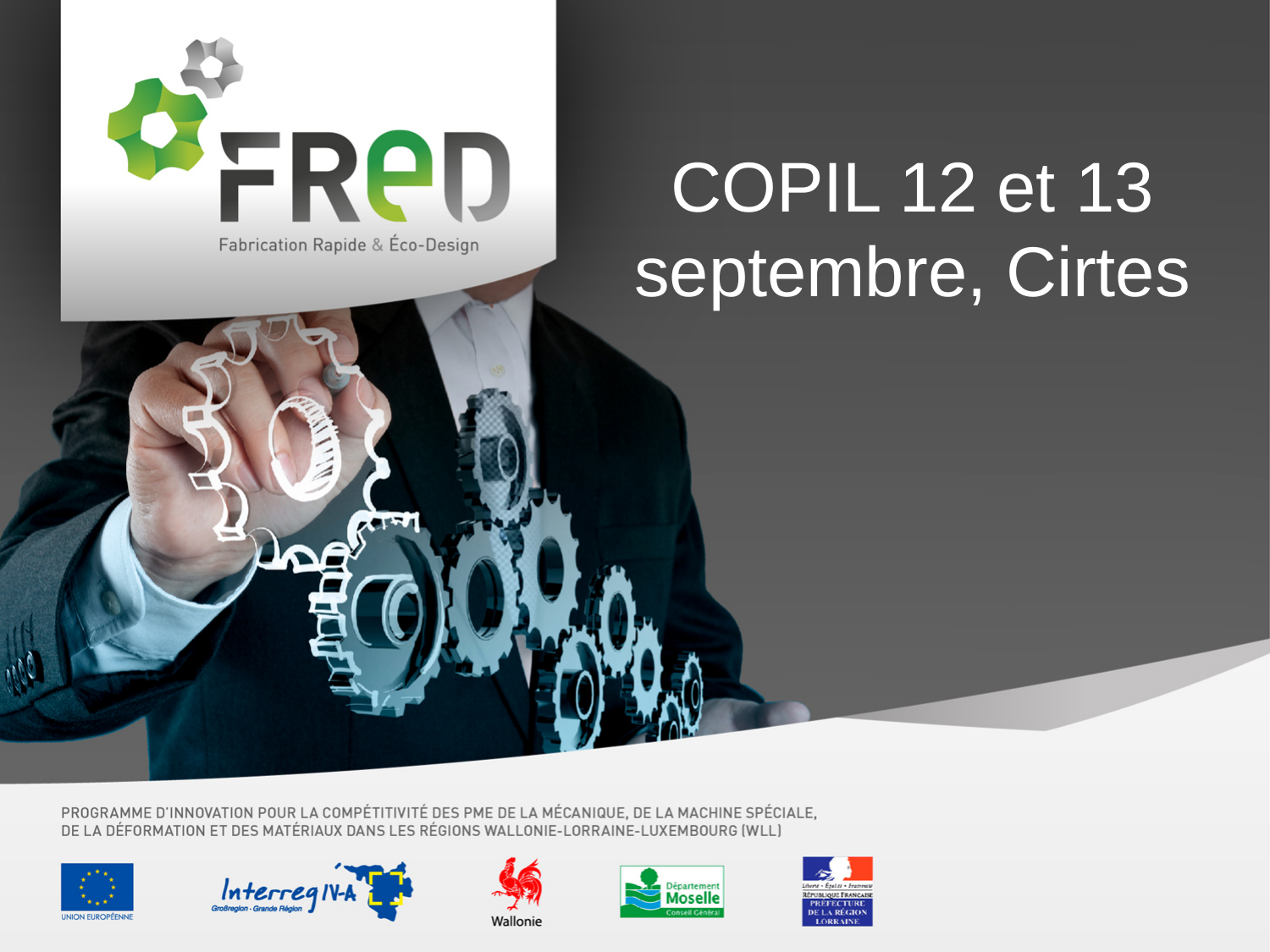

# COPIL 12 et 13 septembre, Cirtes